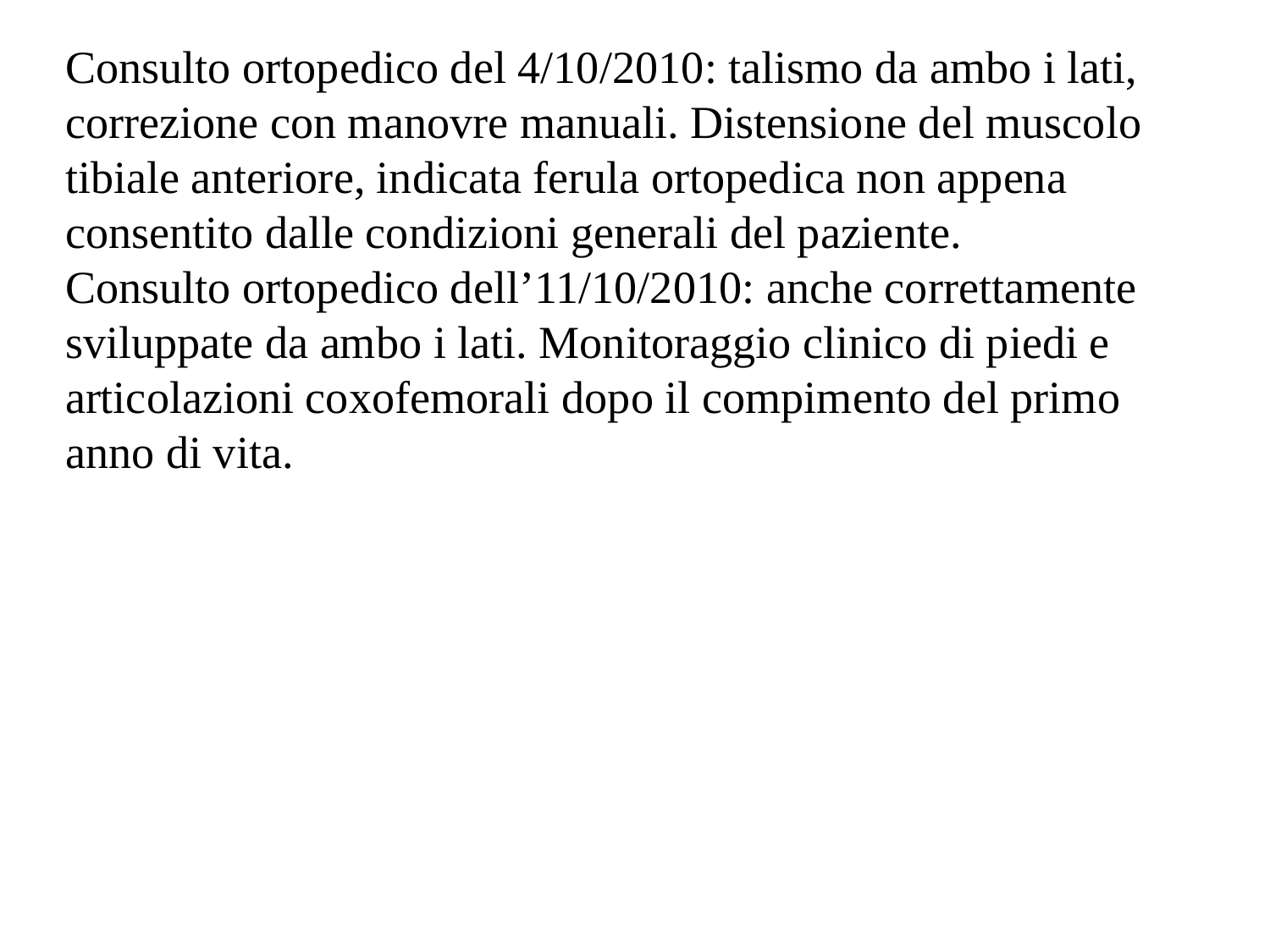

Consulto ortopedico del 4/10/2010: talismo da ambo i lati, correzione con manovre manuali. Distensione del muscolo tibiale anteriore, indicata ferula ortopedica non appena consentito dalle condizioni generali del paziente.
Consulto ortopedico dell’11/10/2010: anche correttamente sviluppate da ambo i lati. Monitoraggio clinico di piedi e articolazioni coxofemorali dopo il compimento del primo anno di vita.